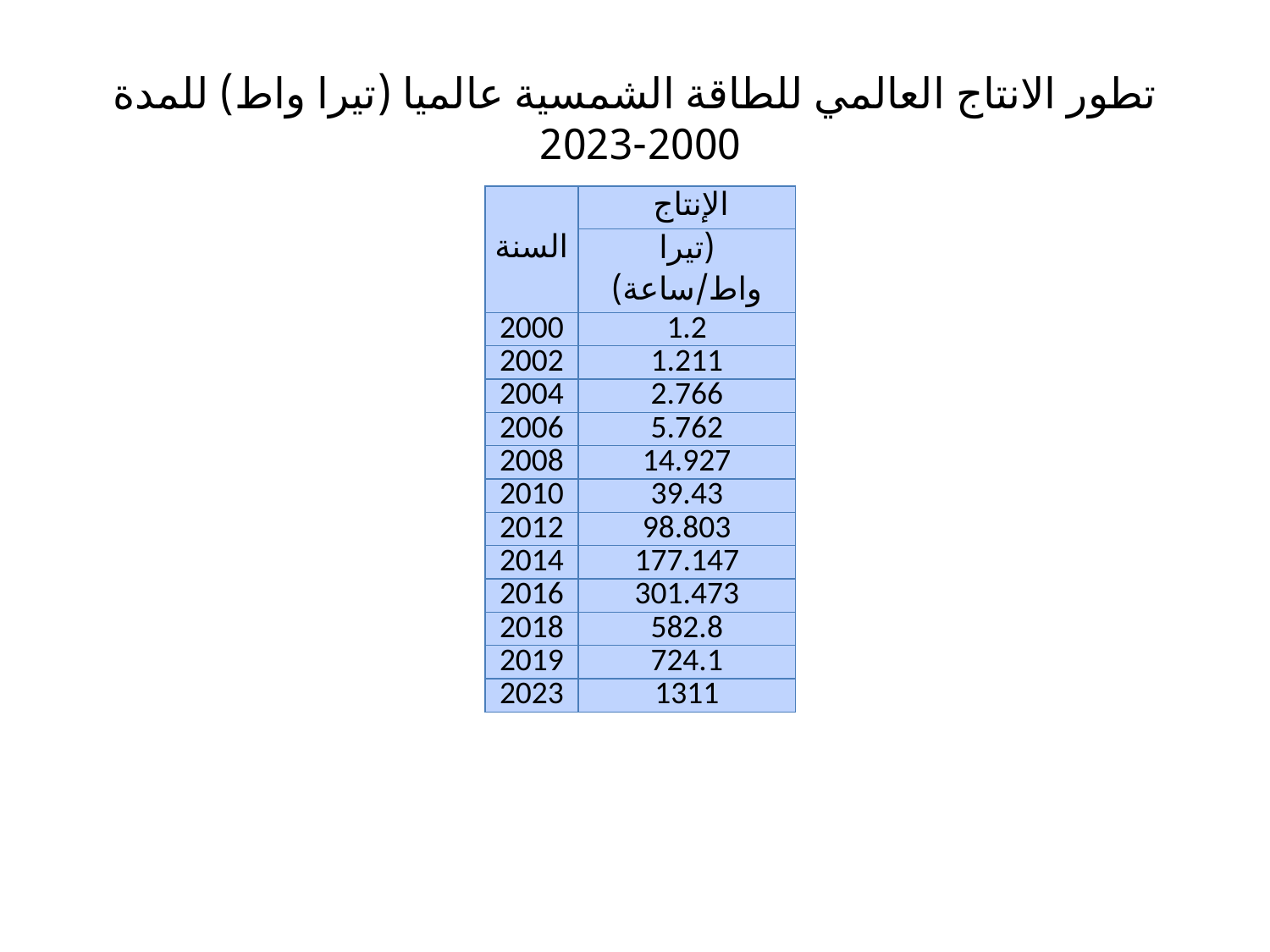

# تطور الانتاج العالمي للطاقة الشمسية عالميا (تيرا واط) للمدة 2000-2023
| السنة | الإنتاج |
| --- | --- |
|  | (تيرا واط/ساعة) |
| 2000 | 1.2 |
| 2002 | 1.211 |
| 2004 | 2.766 |
| 2006 | 5.762 |
| 2008 | 14.927 |
| 2010 | 39.43 |
| 2012 | 98.803 |
| 2014 | 177.147 |
| 2016 | 301.473 |
| 2018 | 582.8 |
| 2019 | 724.1 |
| 2023 | 1311 |